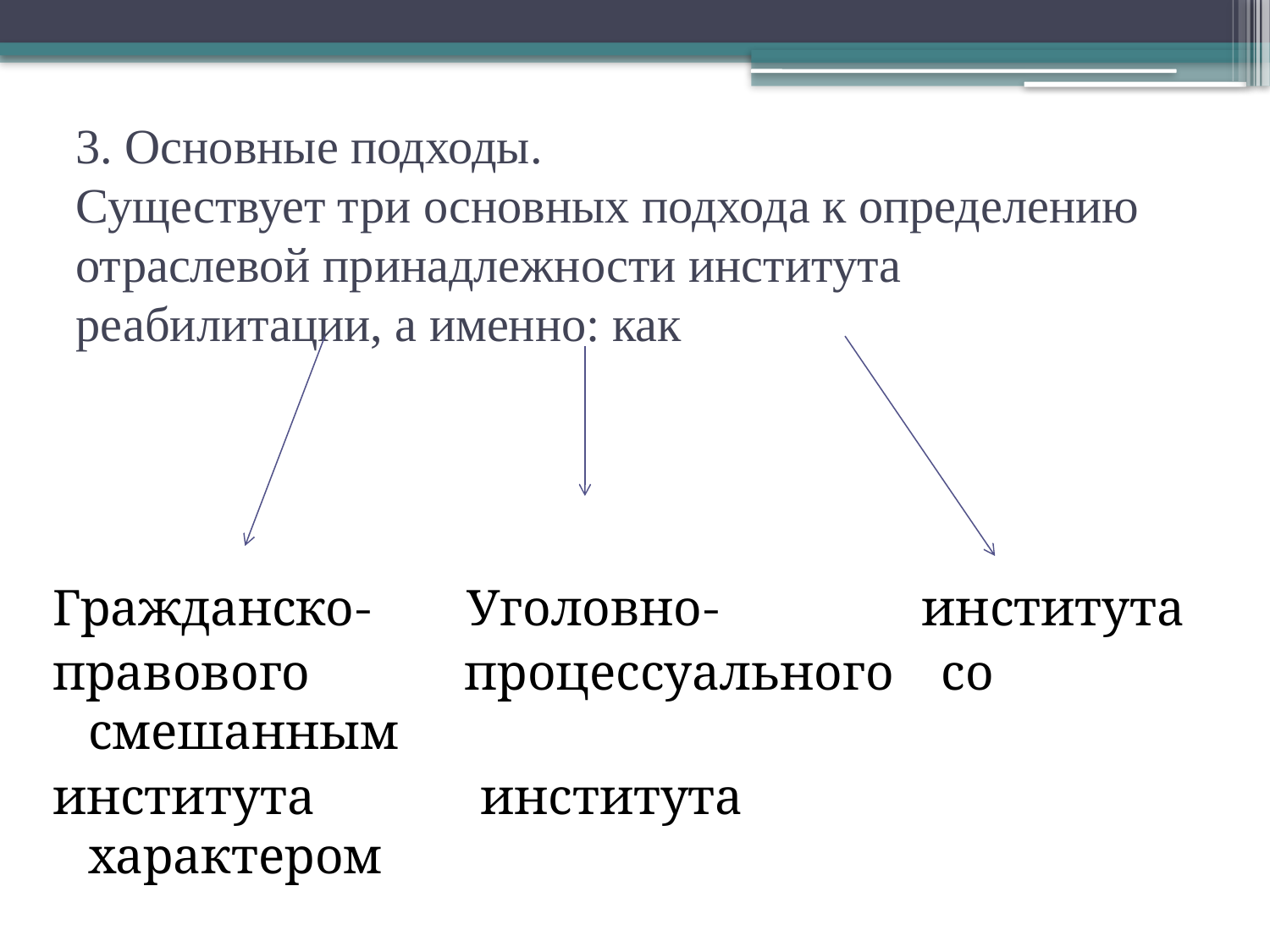

# 3. Основные подходы. Существует три основных подхода к определению отраслевой принадлежности института реабилитации, а именно: как

Гражданско-        Уголовно-                 института
правового             процессуального    со смешанным
института              института                  характером